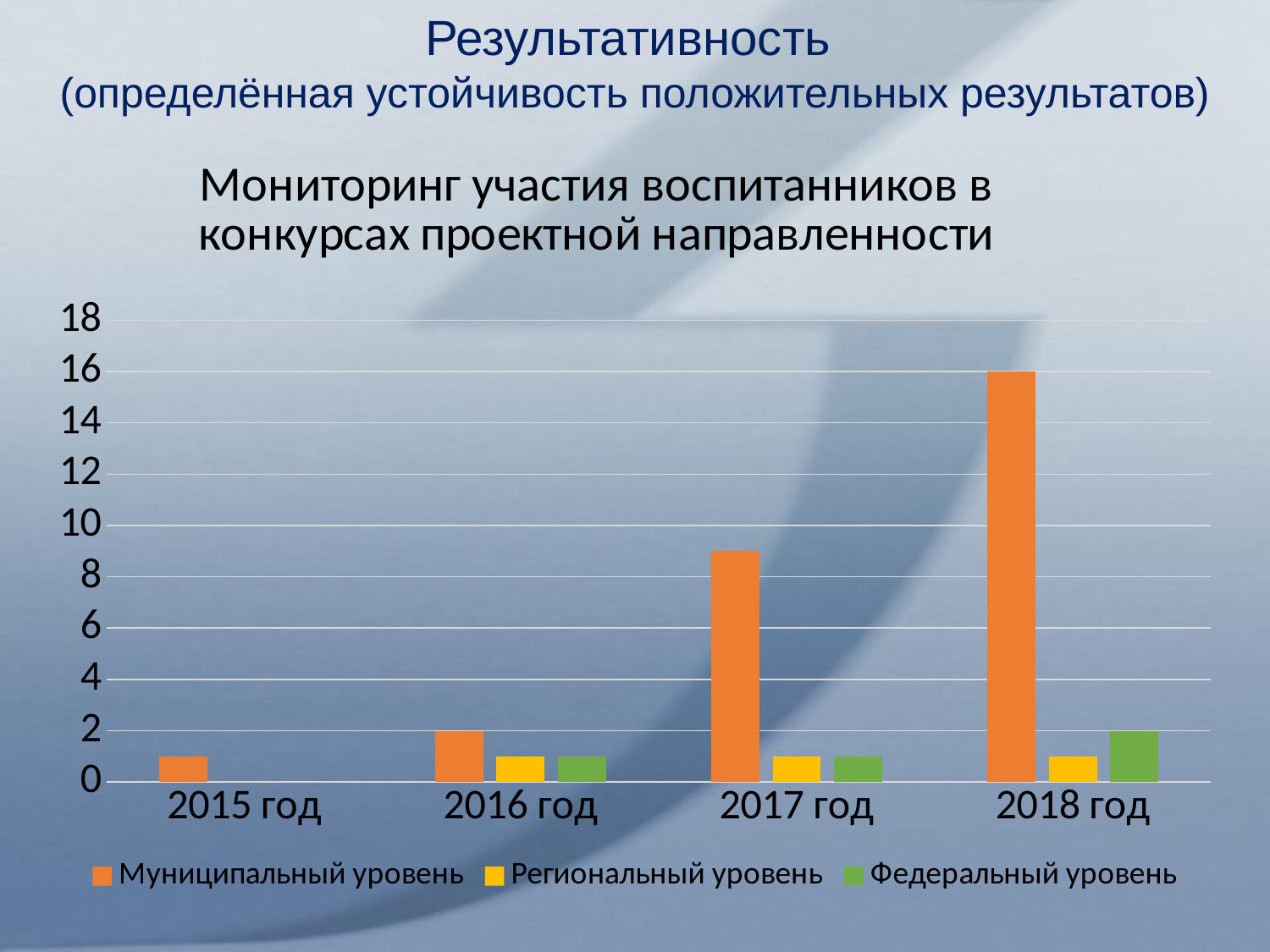

Результативность
(определённая устойчивость положительных результатов)

### Chart: Мониторинг участия воспитанников в конкурсах проектной направленности

| Category | Муниципальный уровень | Региональный уровень | Федеральный уровень |
|---|---|---|---|
| 2015 год | 1.0 | 0.0 | 0.0 |
| 2016 год | 2.0 | 1.0 | 1.0 |
| 2017 год | 9.0 | 1.0 | 1.0 |
| 2018 год | 16.0 | 1.0 | 2.0 |